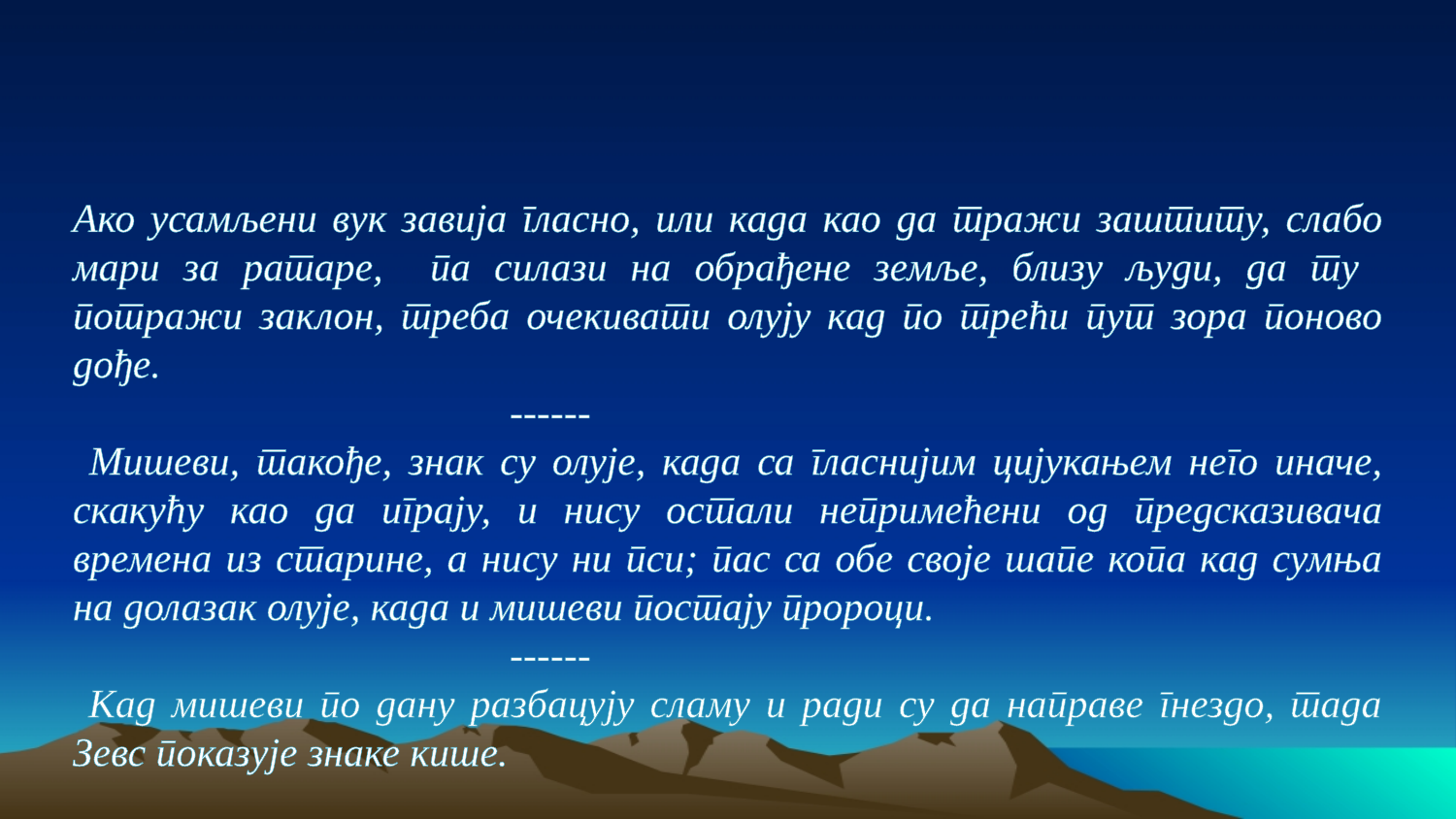

Ако усамљени вук завија гласно, или када као да тражи заштиту, слабо мари за ратаре,  па силази на обрађене земље, близу људи, да ту  потражи заклон, треба очекивати олују кад по трећи пут зора поново дође.
 			------
 Мишеви, такође, знак су олује, када са гласнијим цијукањем него иначе, скакућу као да играју, и нису остали непримећени од предсказивача времена из старине, а нису ни пси; пас са обе своје шапе копа кад сумња на долазак олује, када и мишеви постају пророци.
 			------
 Кад мишеви по дану разбацују сламу и ради су да направе гнездо, тада Зевс показује знаке кише.